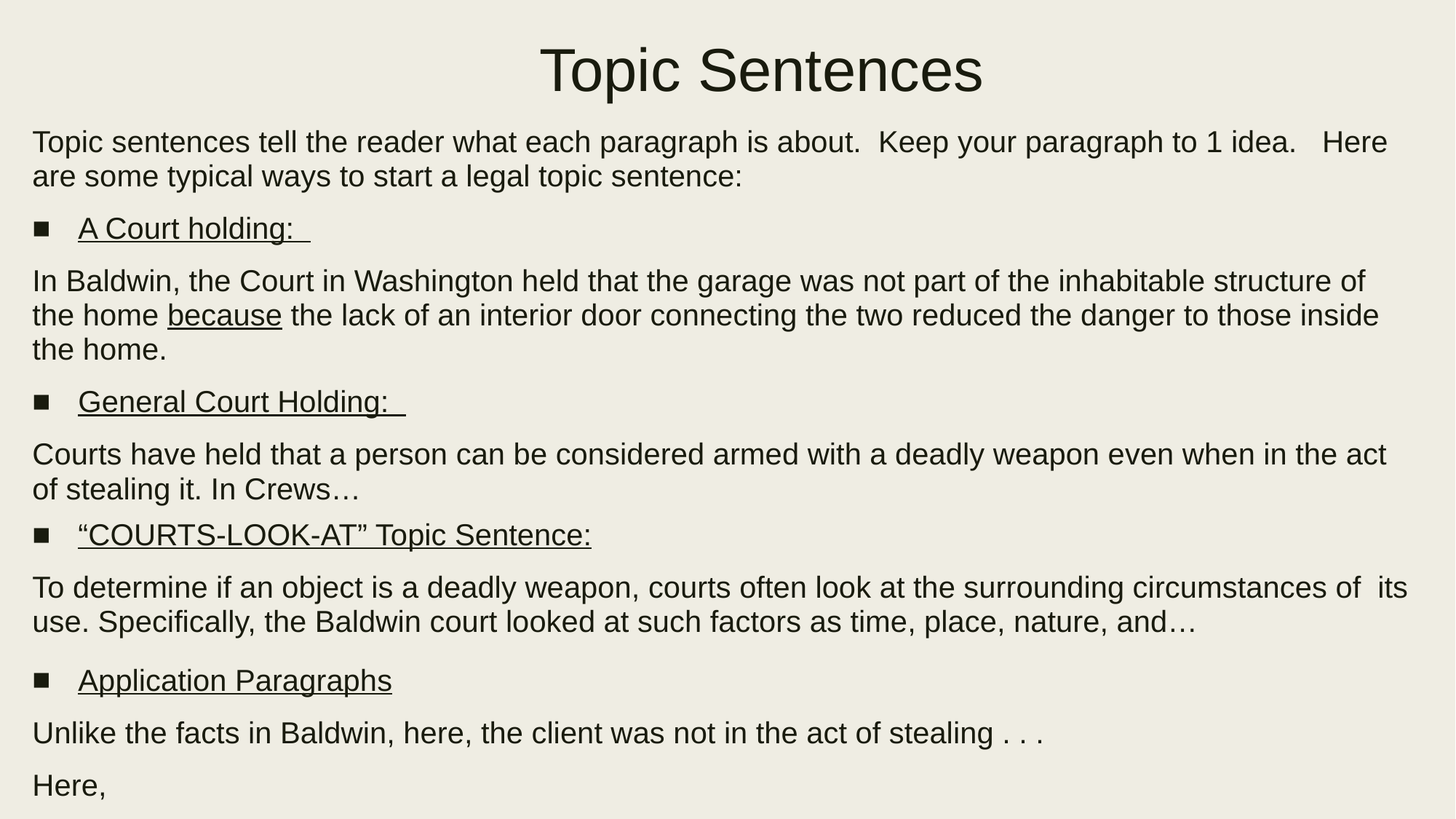

# Topic Sentences
Topic sentences tell the reader what each paragraph is about.  Keep your paragraph to 1 idea.   Here are some typical ways to start a legal topic sentence:
A Court holding:
In Baldwin, the Court in Washington held that the garage was not part of the inhabitable structure of the home because the lack of an interior door connecting the two reduced the danger to those inside the home.
General Court Holding:
Courts have held that a person can be considered armed with a deadly weapon even when in the act of stealing it. In Crews…
“COURTS-LOOK-AT” Topic Sentence:
To determine if an object is a deadly weapon, courts often look at the surrounding circumstances of  its use. Specifically, the Baldwin court looked at such factors as time, place, nature, and…
Application Paragraphs
Unlike the facts in Baldwin, here, the client was not in the act of stealing . . .
Here,